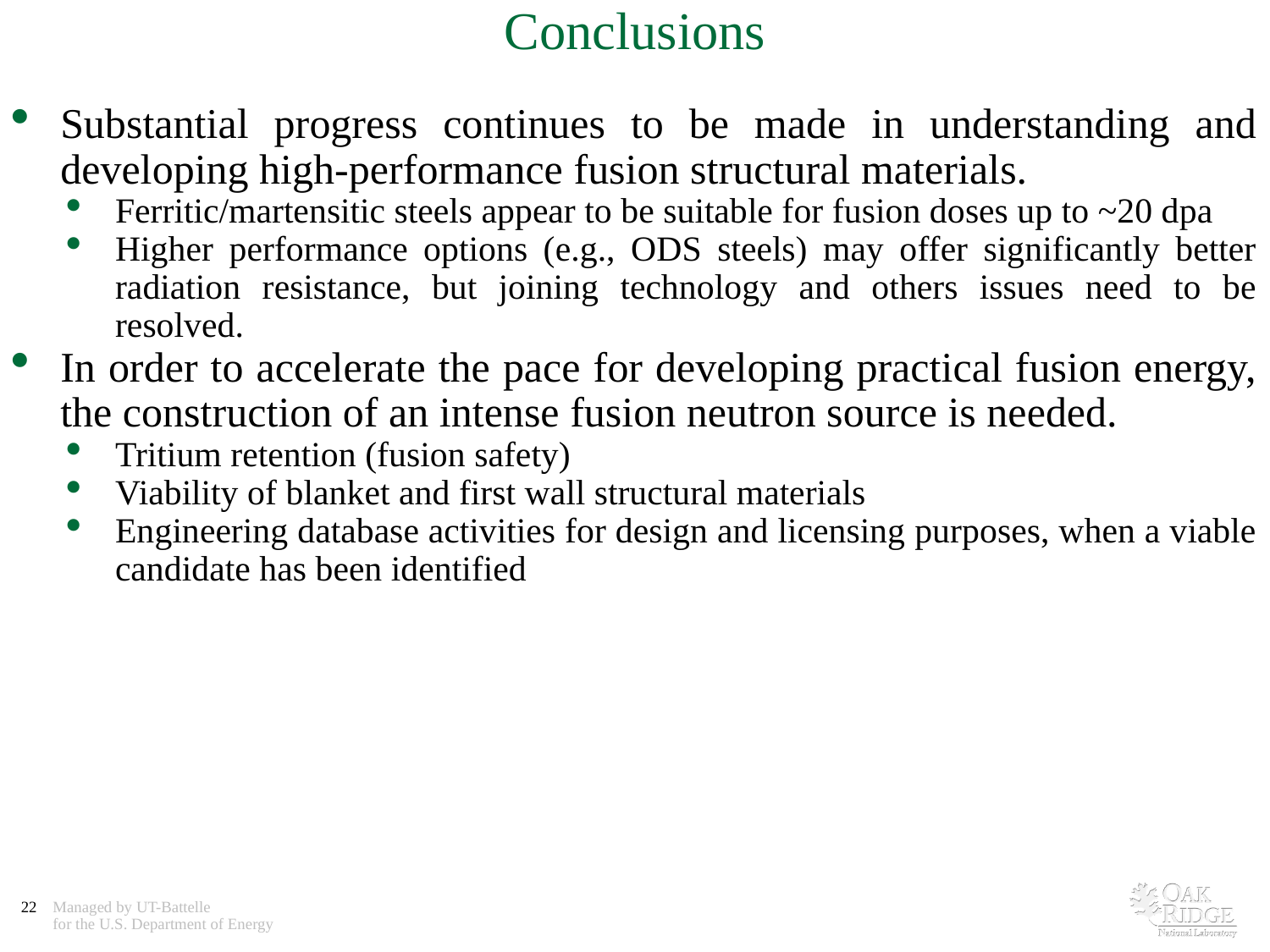

# Conclusions
Substantial progress continues to be made in understanding and developing high-performance fusion structural materials.
Ferritic/martensitic steels appear to be suitable for fusion doses up to ~20 dpa
Higher performance options (e.g., ODS steels) may offer significantly better radiation resistance, but joining technology and others issues need to be resolved.
In order to accelerate the pace for developing practical fusion energy, the construction of an intense fusion neutron source is needed.
Tritium retention (fusion safety)
Viability of blanket and first wall structural materials
Engineering database activities for design and licensing purposes, when a viable candidate has been identified